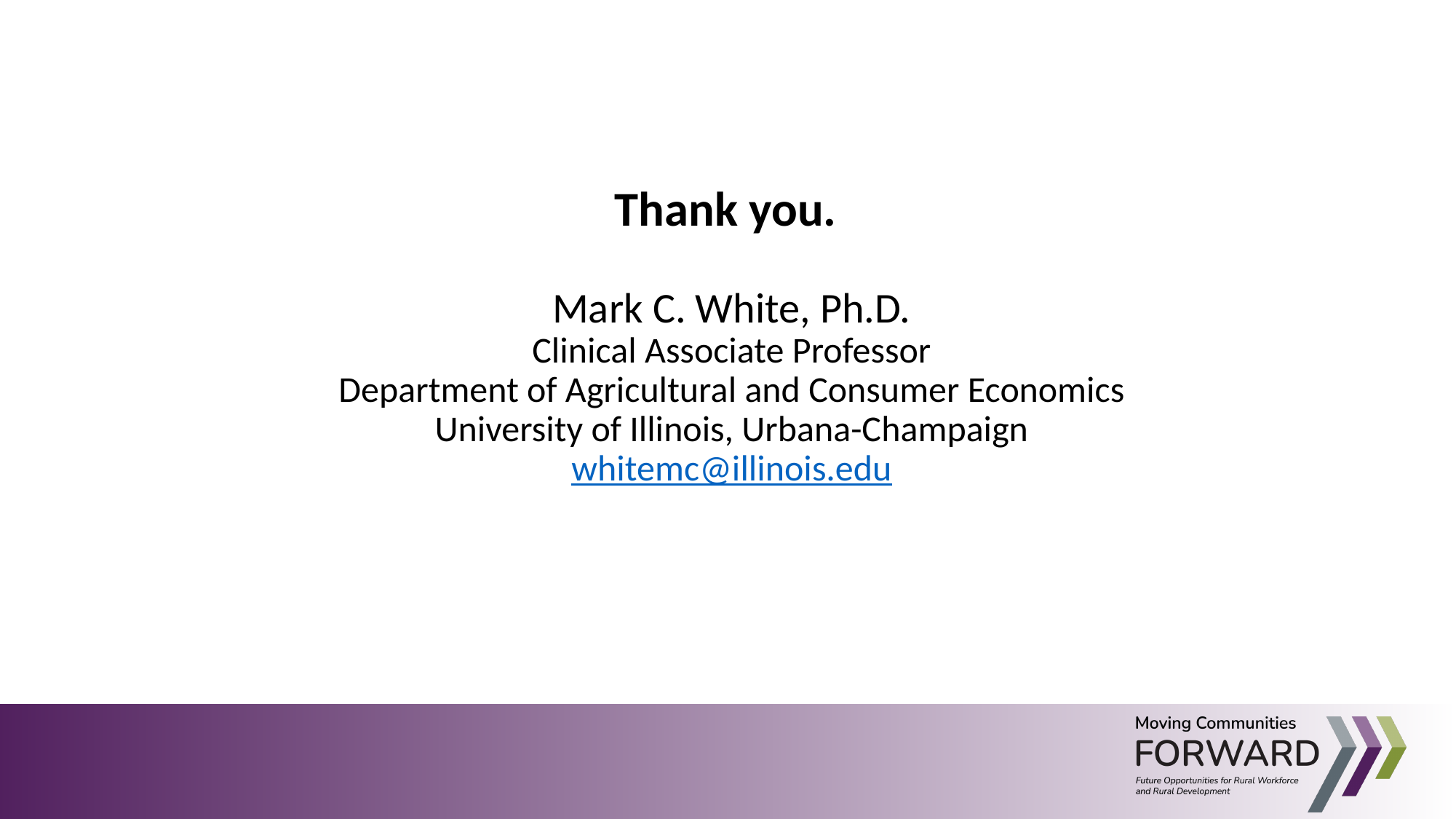

Thank you.
Mark C. White, Ph.D.
Clinical Associate Professor
Department of Agricultural and Consumer Economics
University of Illinois, Urbana-Champaign
whitemc@illinois.edu